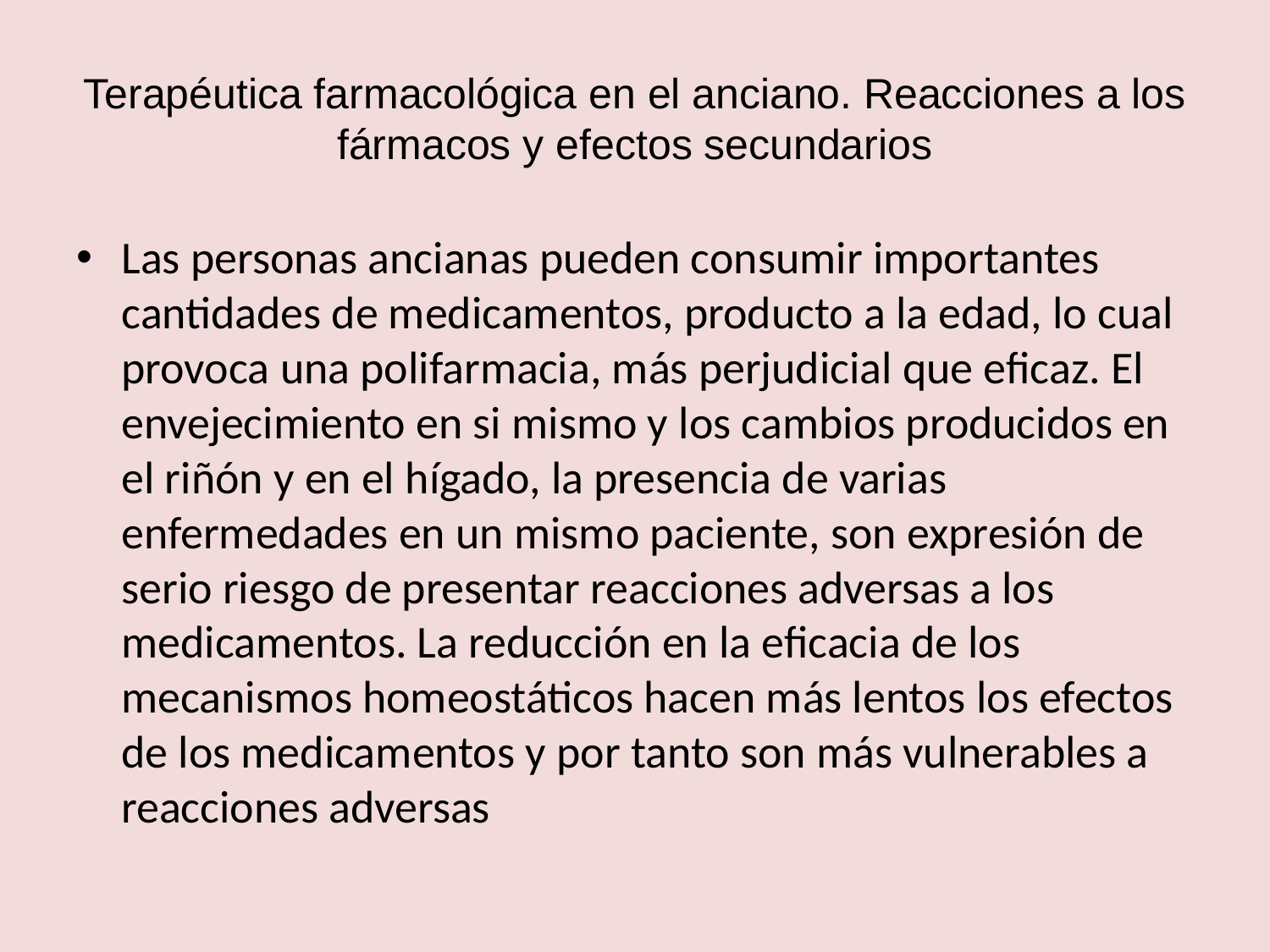

# Terapéutica farmacológica en el anciano. Reacciones a los fármacos y efectos secundarios
Las personas ancianas pueden consumir importantes cantidades de medicamentos, producto a la edad, lo cual provoca una polifarmacia, más perjudicial que eficaz. El envejecimiento en si mismo y los cambios producidos en el riñón y en el hígado, la presencia de varias enfermedades en un mismo paciente, son expresión de serio riesgo de presentar reacciones adversas a los medicamentos. La reducción en la eficacia de los mecanismos homeostáticos hacen más lentos los efectos de los medicamentos y por tanto son más vulnerables a reacciones adversas